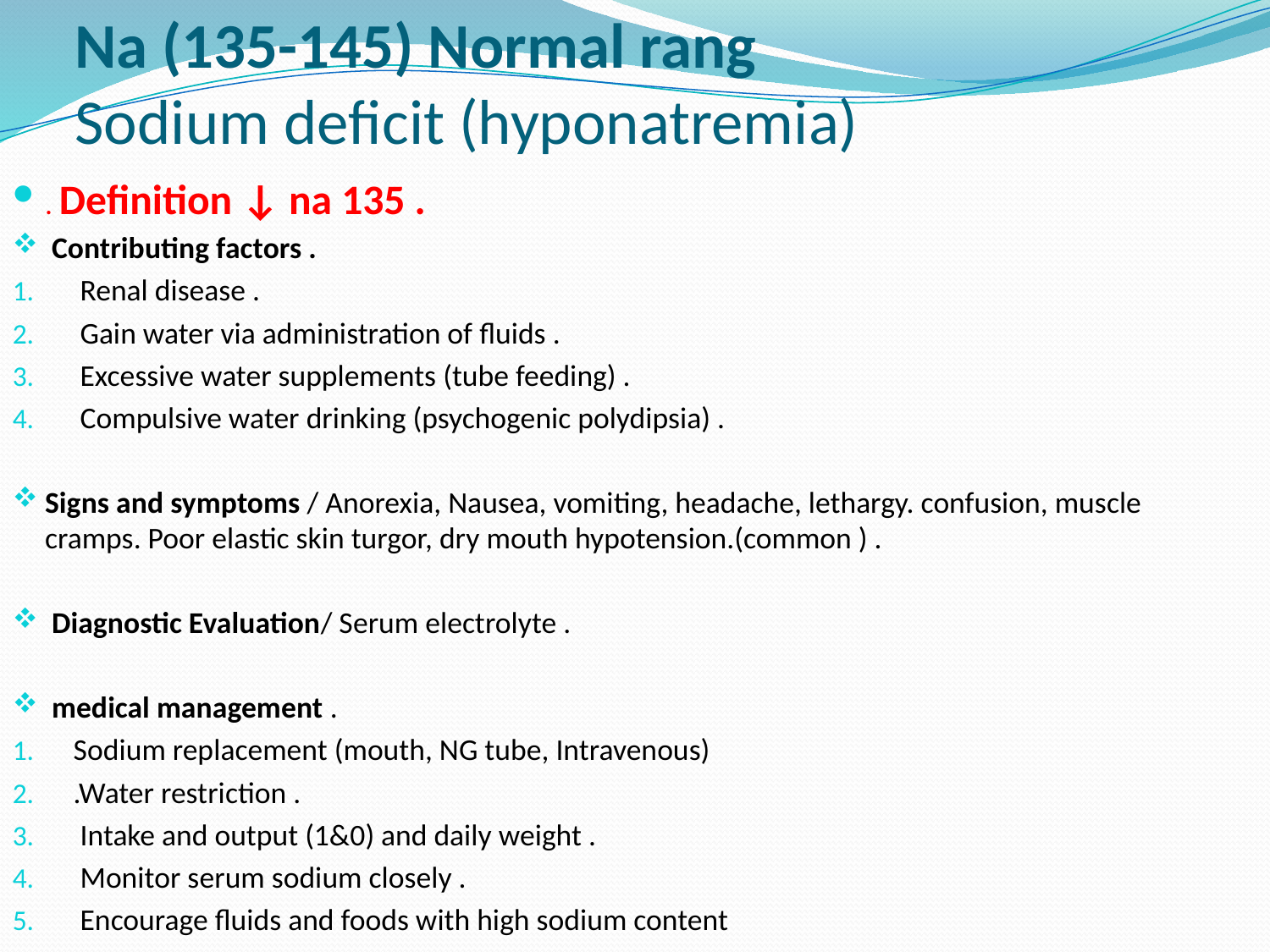

# Na (135-145) Normal rang Sodium deficit (hyponatremia)
. Definition ↓ na 135 .
 Contributing factors .
 Renal disease .
 Gain water via administration of fluids .
 Excessive water supplements (tube feeding) .
 Compulsive water drinking (psychogenic polydipsia) .

Signs and symptoms / Anorexia, Nausea, vomiting, headache, lethargy. confusion, muscle cramps. Poor elastic skin turgor, dry mouth hypotension.(common ) .

 Diagnostic Evaluation/ Serum electrolyte .

 medical management .
Sodium replacement (mouth, NG tube, Intravenous)
.Water restriction .
 Intake and output (1&0) and daily weight .
 Monitor serum sodium closely .
 Encourage fluids and foods with high sodium content